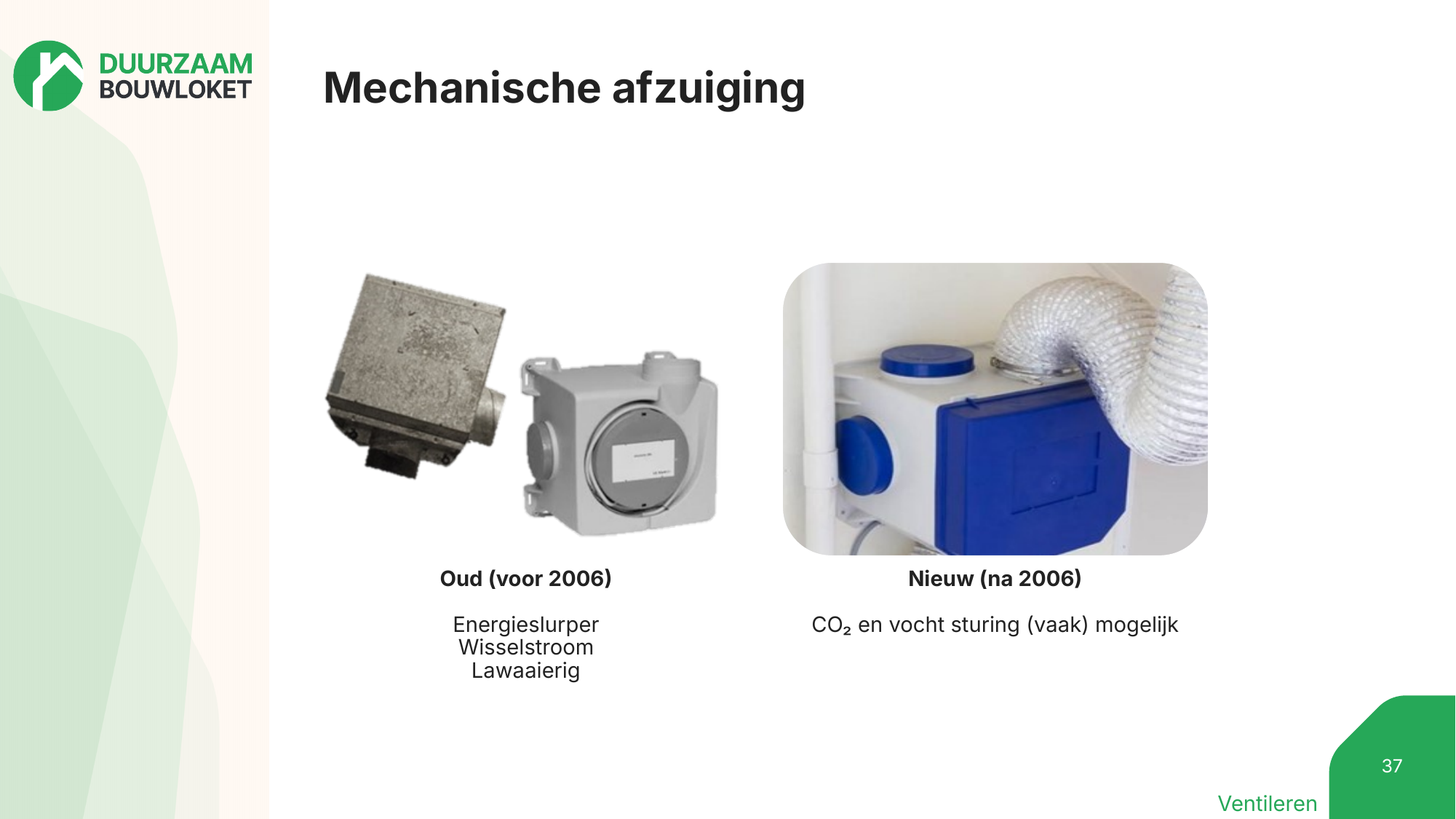

Mechanische afzuiging
Oud (voor 2006)
Energieslurper
Wisselstroom
Lawaaierig
Nieuw (na 2006)
CO₂ en vocht sturing (vaak) mogelijk
Ventileren